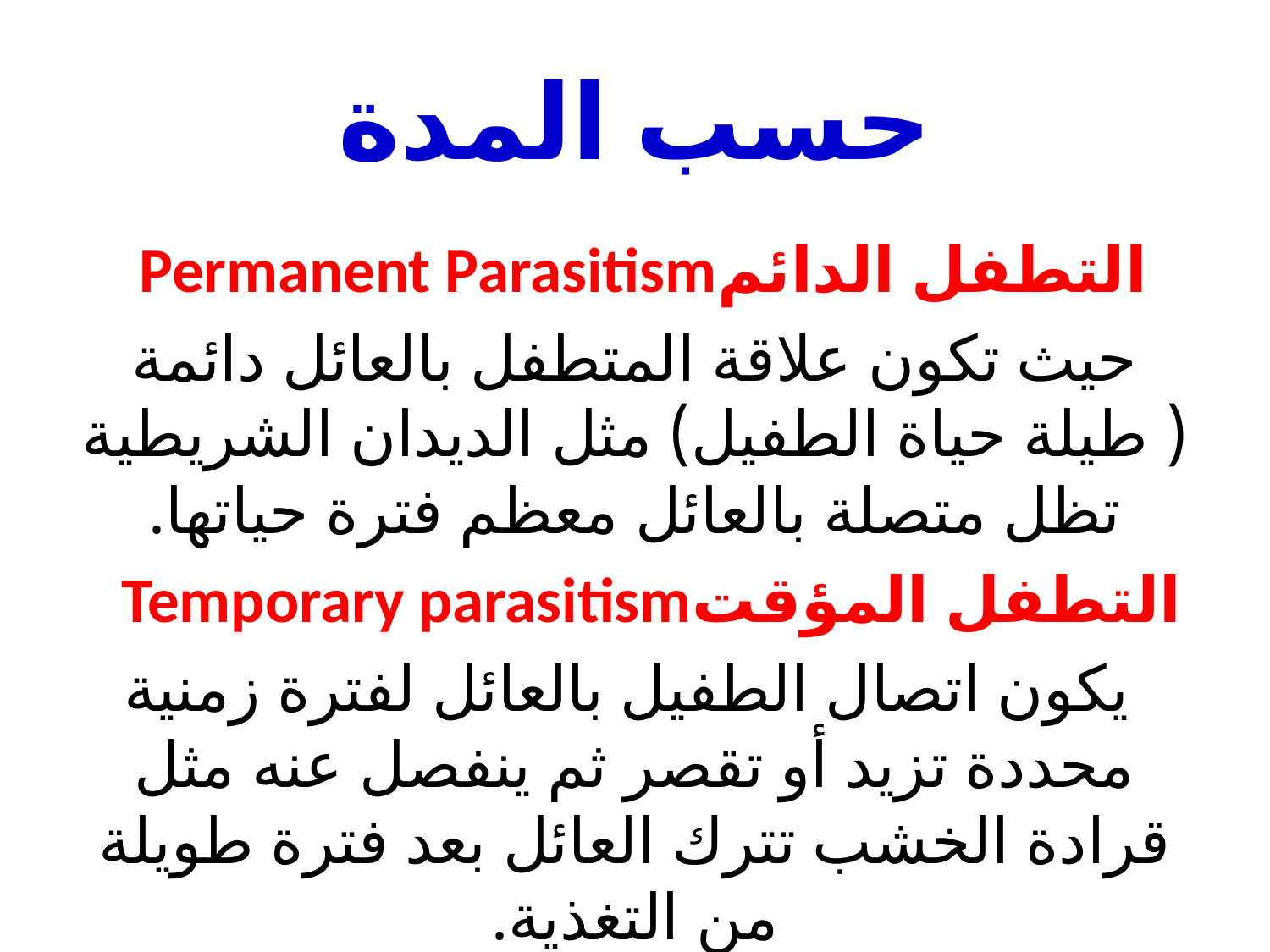

# حسب المدة
التطفل الدائمPermanent Parasitism
حيث تكون علاقة المتطفل بالعائل دائمة ( طيلة حياة الطفيل) مثل الديدان الشريطية تظل متصلة بالعائل معظم فترة حياتها.
التطفل المؤقتTemporary parasitism
 يكون اتصال الطفيل بالعائل لفترة زمنية محددة تزيد أو تقصر ثم ينفصل عنه مثل قرادة الخشب تترك العائل بعد فترة طويلة من التغذية.